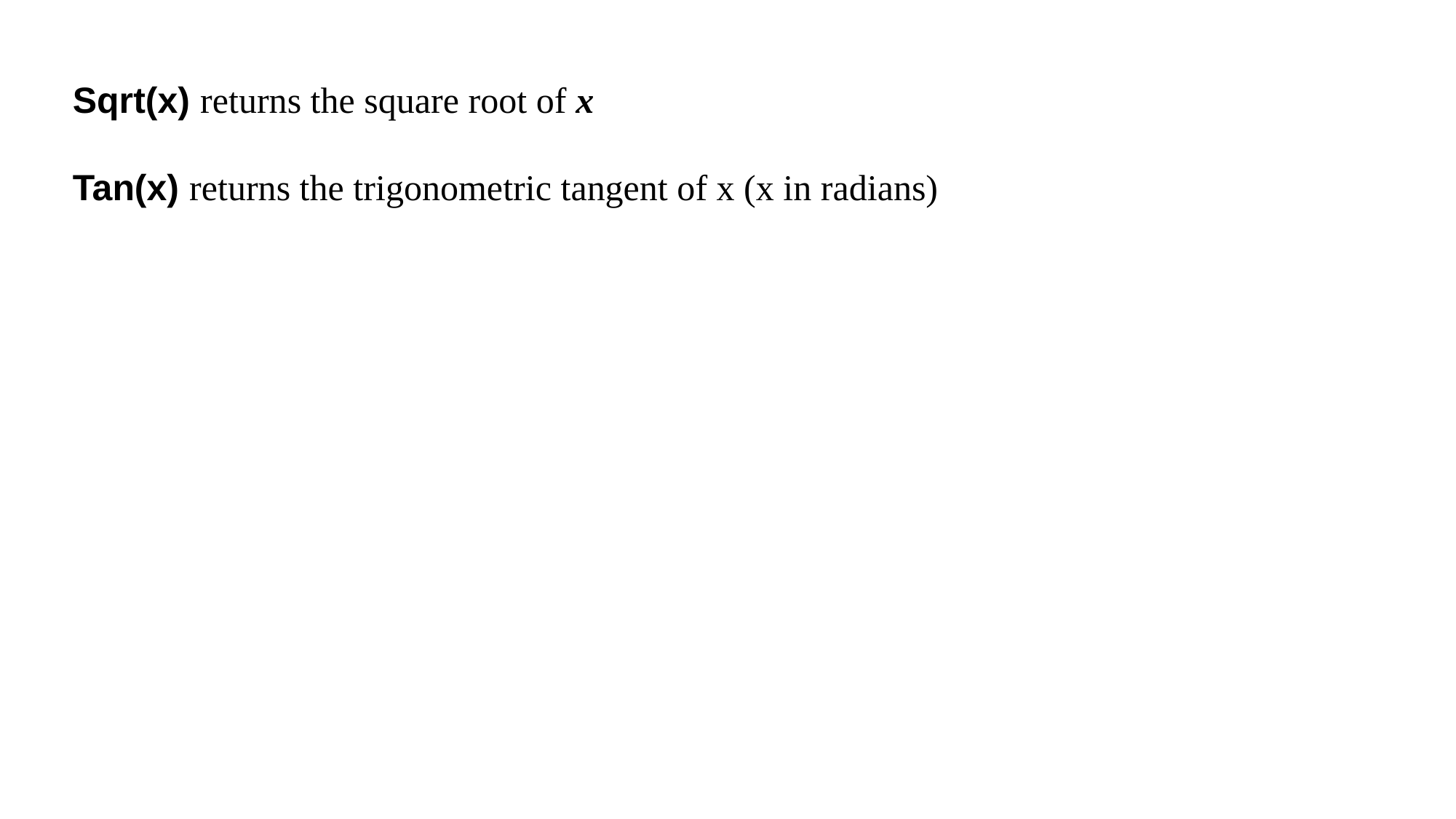

Sqrt(x) returns the square root of x

Tan(x) returns the trigonometric tangent of x (x in radians)